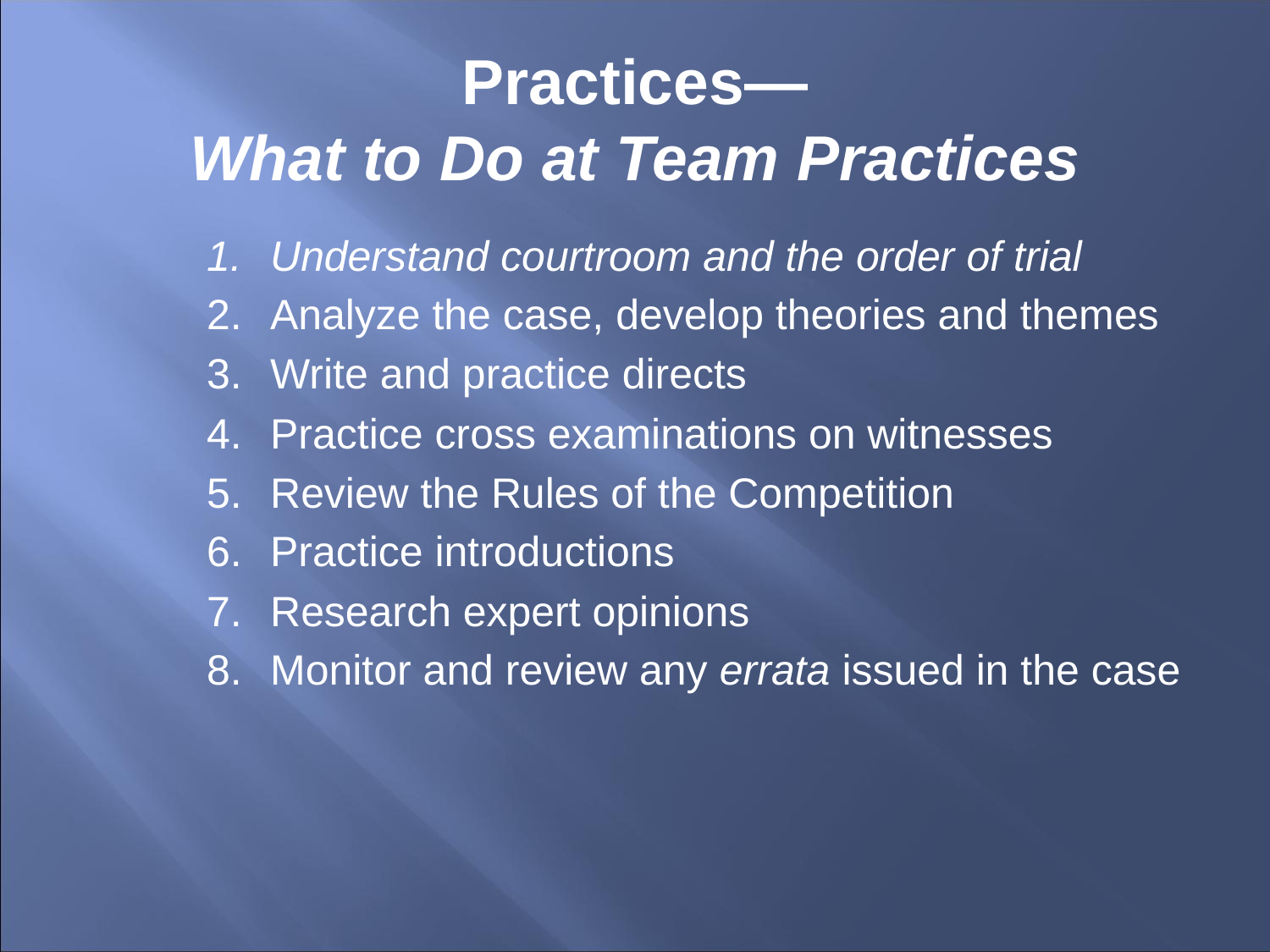

# Practices— What to Do at Team Practices
Understand courtroom and the order of trial
Analyze the case, develop theories and themes
Write and practice directs
Practice cross examinations on witnesses
Review the Rules of the Competition
Practice introductions
Research expert opinions
Monitor and review any errata issued in the case